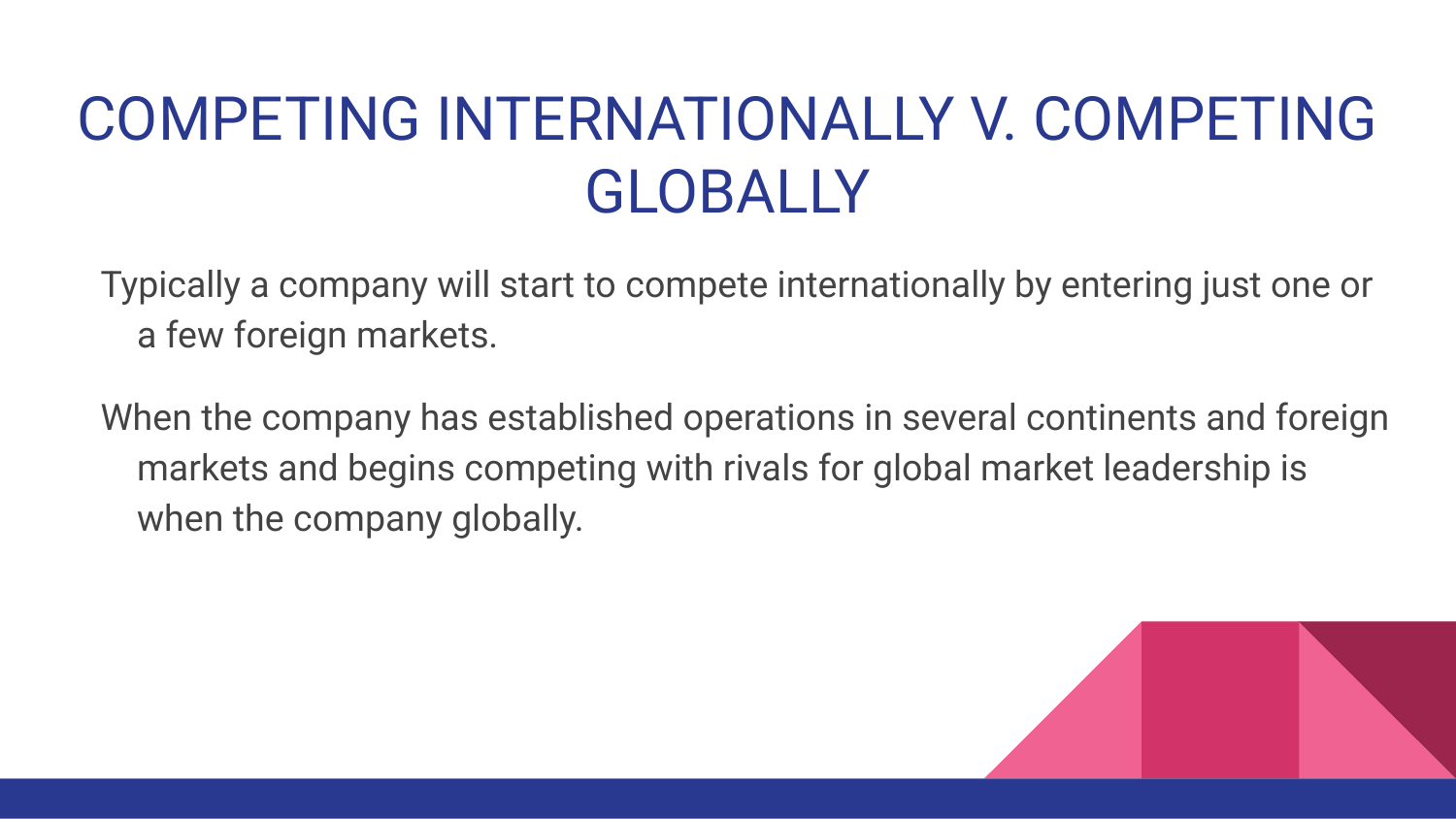

# COMPETING INTERNATIONALLY V. COMPETING GLOBALLY
Typically a company will start to compete internationally by entering just one or a few foreign markets.
When the company has established operations in several continents and foreign markets and begins competing with rivals for global market leadership is when the company globally.